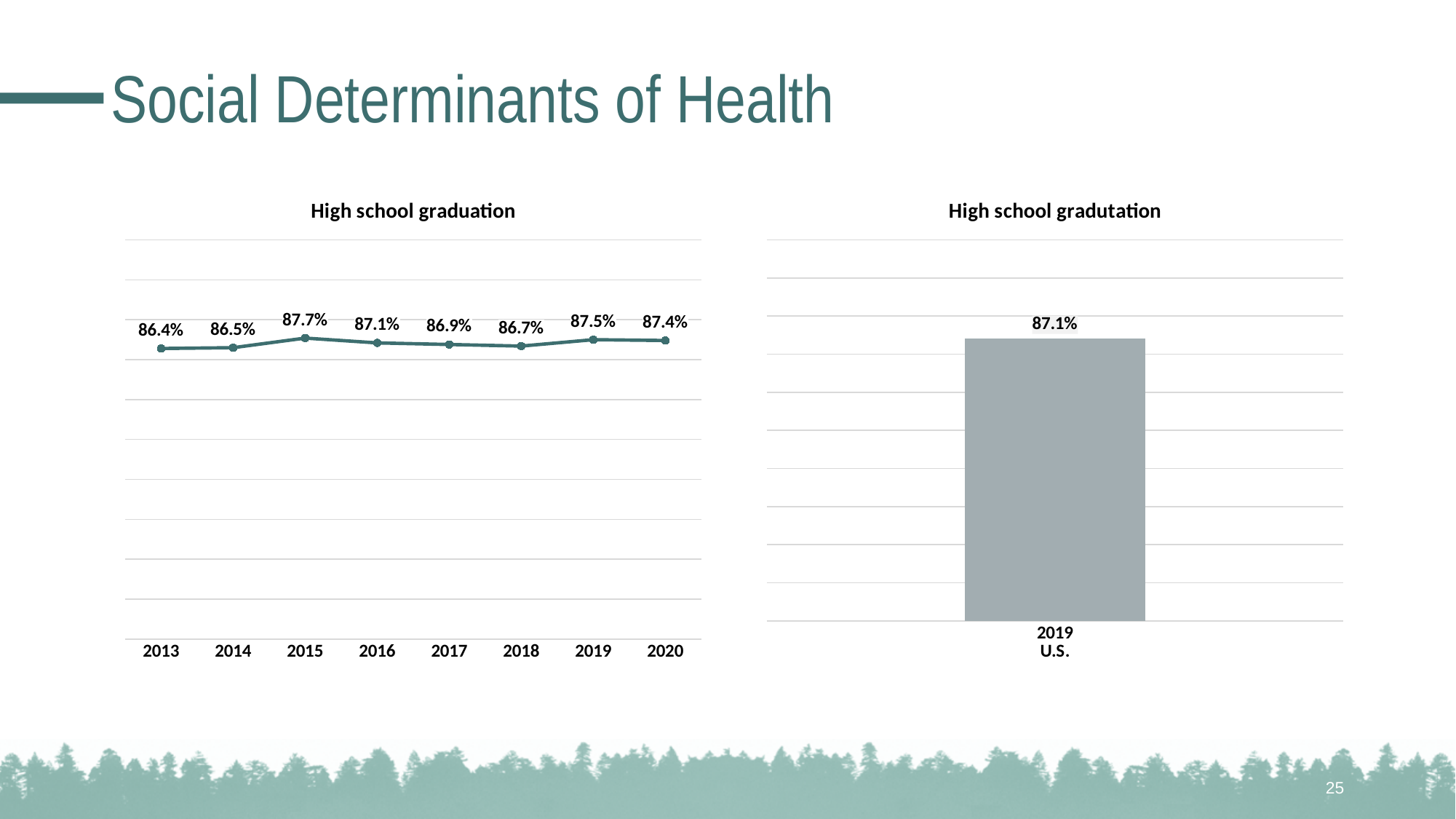

# Social Determinants of Health

### Chart: High school graduation

| Category |  |
|---|---|
| 2013 | 0.864 |
| 2014 | 0.865 |
| 2015 | 0.877 |
| 2016 | 0.871 |
| 2017 | 0.869 |
| 2018 | 0.867 |
| 2019 | 0.875 |
| 2020 | 0.8740000000000001 |

### Chart: High school gradutation

| Category |  |
|---|---|
| 2019
U.S. | 0.871 |
25